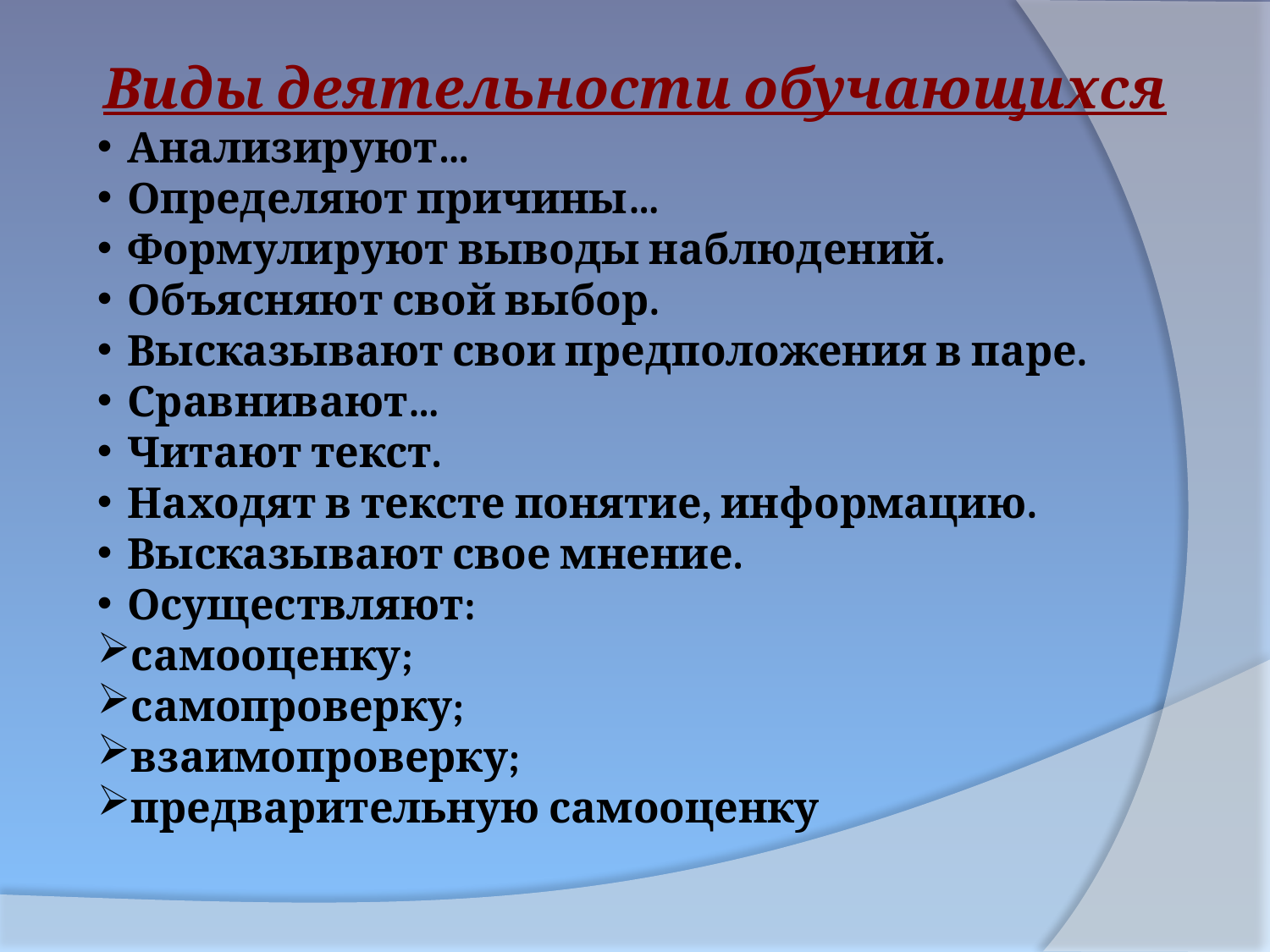

Виды деятельности обучающихся
Анализируют…
Определяют причины…
Формулируют выводы наблюдений.
Объясняют свой выбор.
Высказывают свои предположения в паре.
Сравнивают…
Читают текст.
Находят в тексте понятие, информацию.
Высказывают свое мнение.
Осуществляют:
самооценку;
самопроверку;
взаимопроверку;
предварительную самооценку